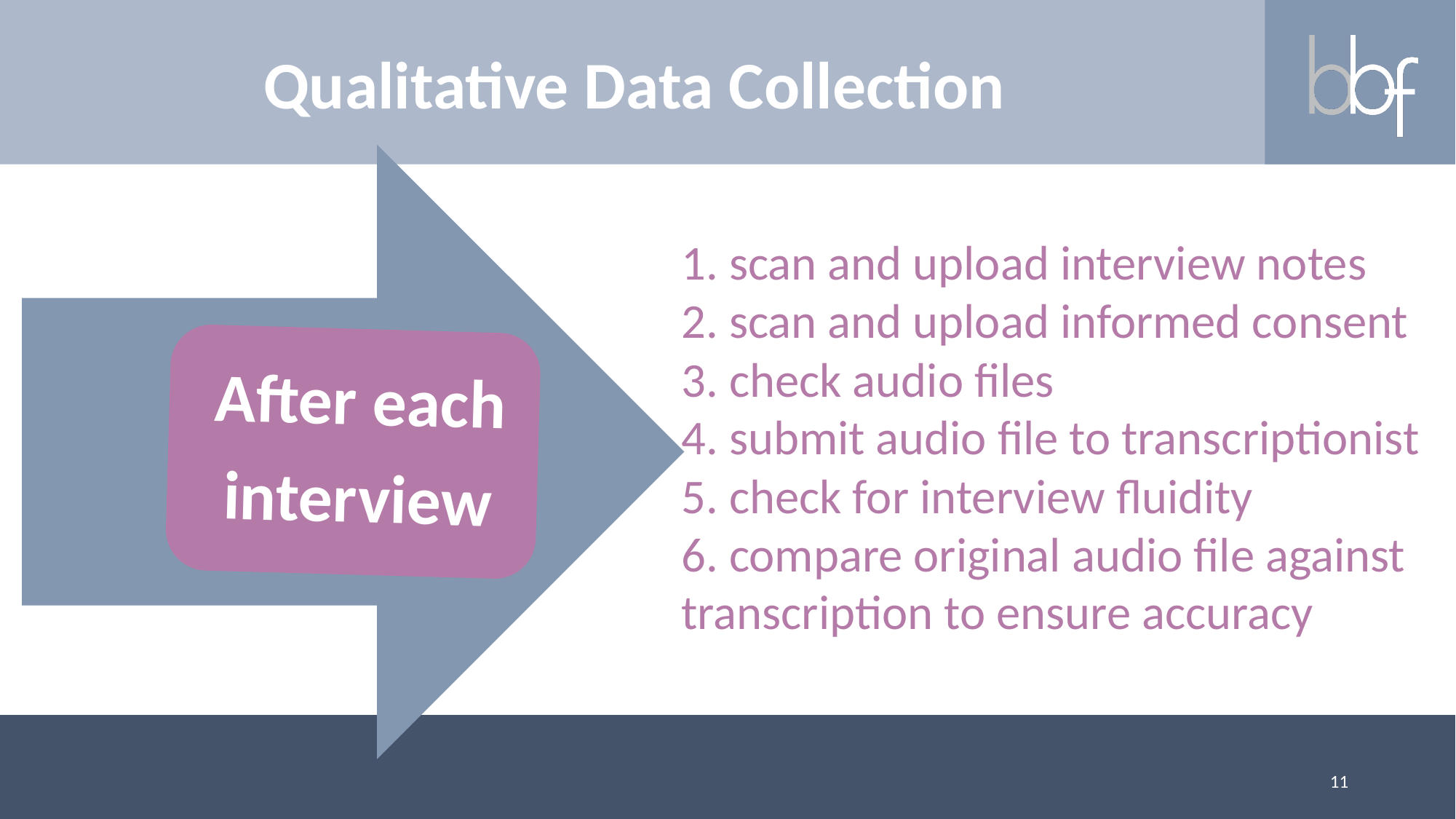

Qualitative Data Collection
After each
interview

1. scan and upload interview notes
2. scan and upload informed consent
3. check audio files
4. submit audio file to transcriptionist
5. check for interview fluidity
6. compare original audio file against transcription to ensure accuracy

11